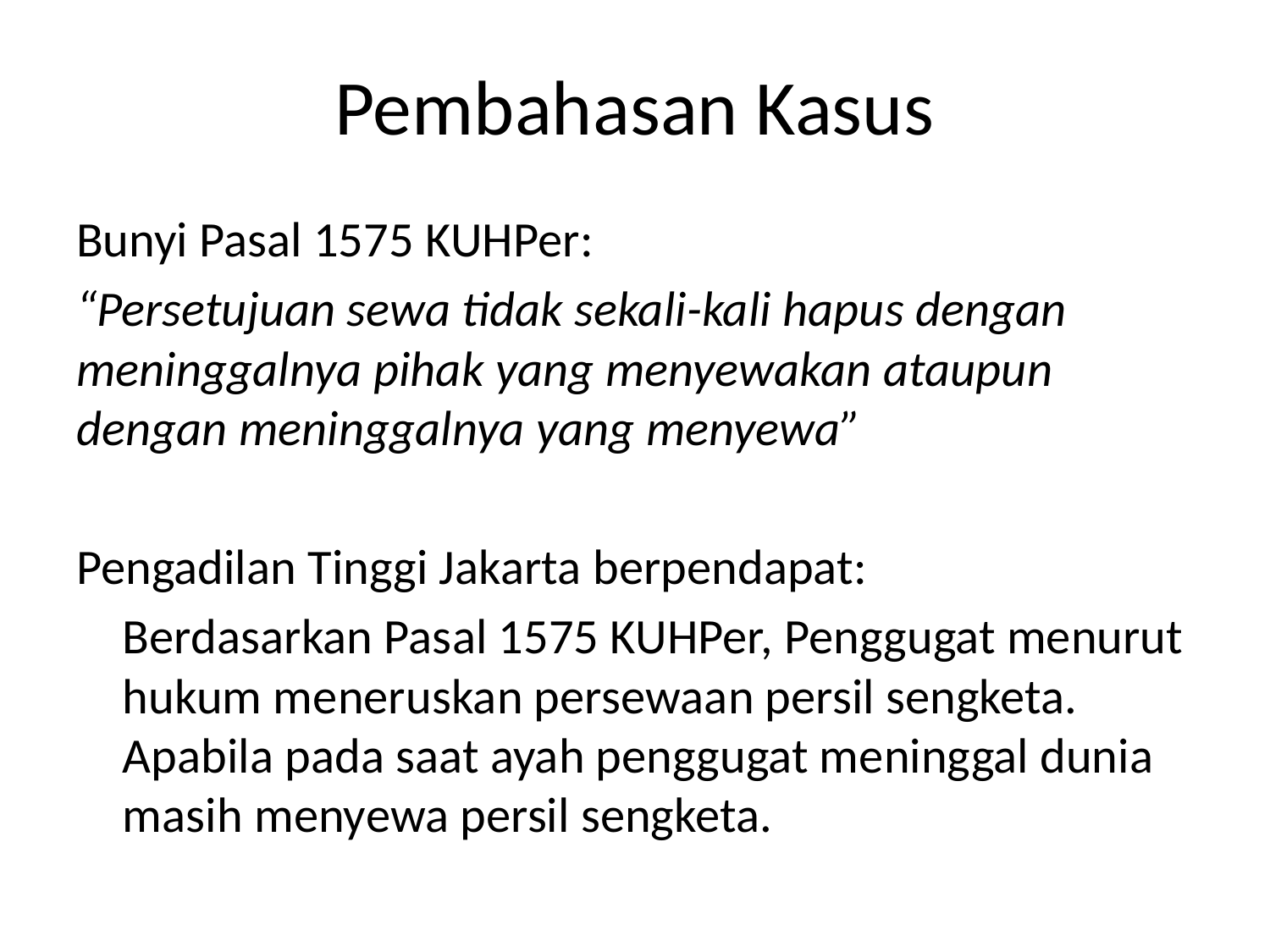

# Pembahasan Kasus
Bunyi Pasal 1575 KUHPer:
“Persetujuan sewa tidak sekali-kali hapus dengan meninggalnya pihak yang menyewakan ataupun dengan meninggalnya yang menyewa”

Pengadilan Tinggi Jakarta berpendapat:
Berdasarkan Pasal 1575 KUHPer, Penggugat menurut hukum meneruskan persewaan persil sengketa. Apabila pada saat ayah penggugat meninggal dunia masih menyewa persil sengketa.